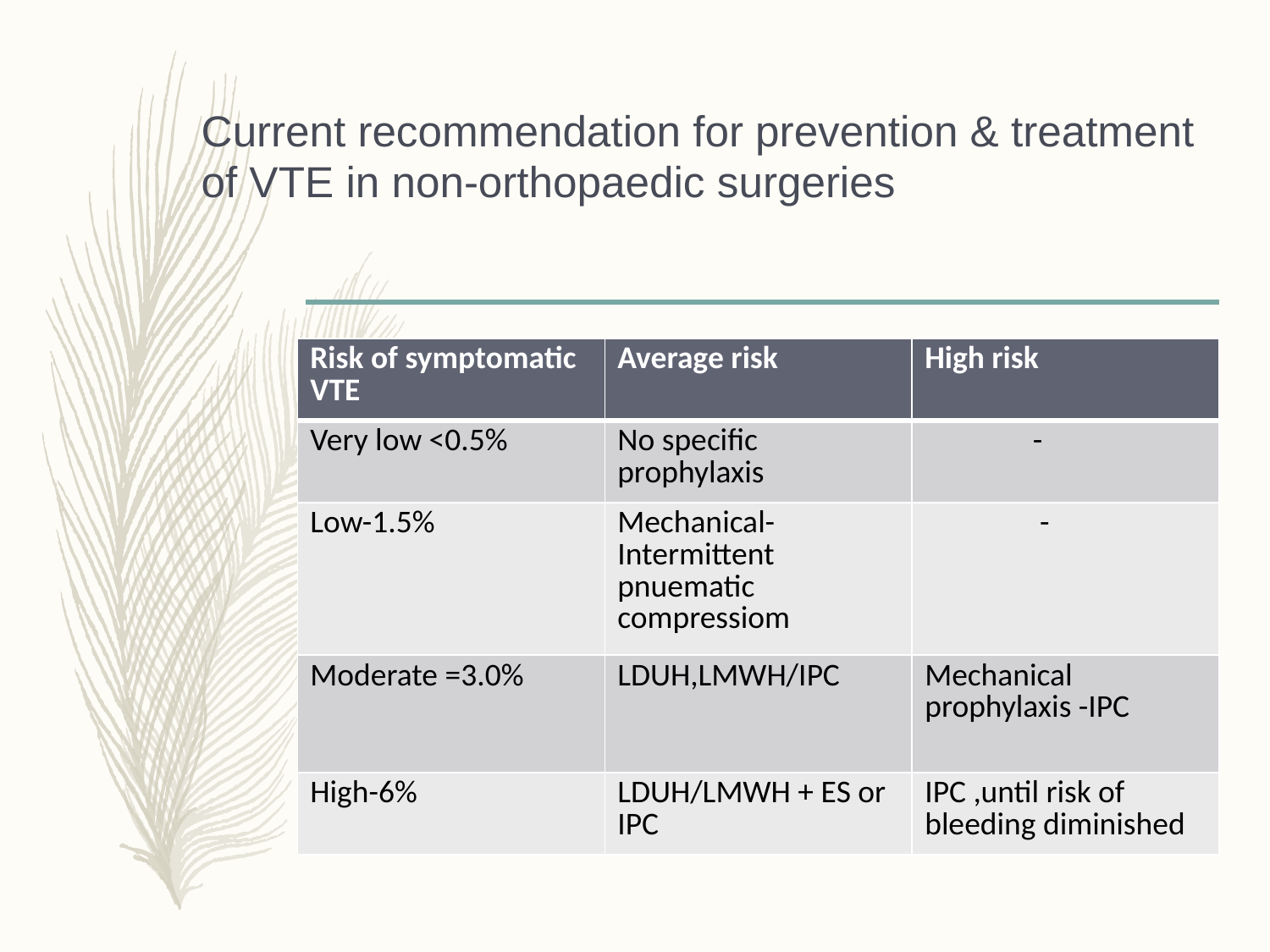

# Current recommendation for prevention & treatment of VTE in non-orthopaedic surgeries
| Risk of symptomatic VTE | Average risk | High risk |
| --- | --- | --- |
| Very low <0.5% | No specific prophylaxis | - |
| Low-1.5% | Mechanical-Intermittent pnuematic compressiom | - |
| Moderate =3.0% | LDUH,LMWH/IPC | Mechanical prophylaxis -IPC |
| High-6% | LDUH/LMWH + ES or IPC | IPC ,until risk of bleeding diminished |